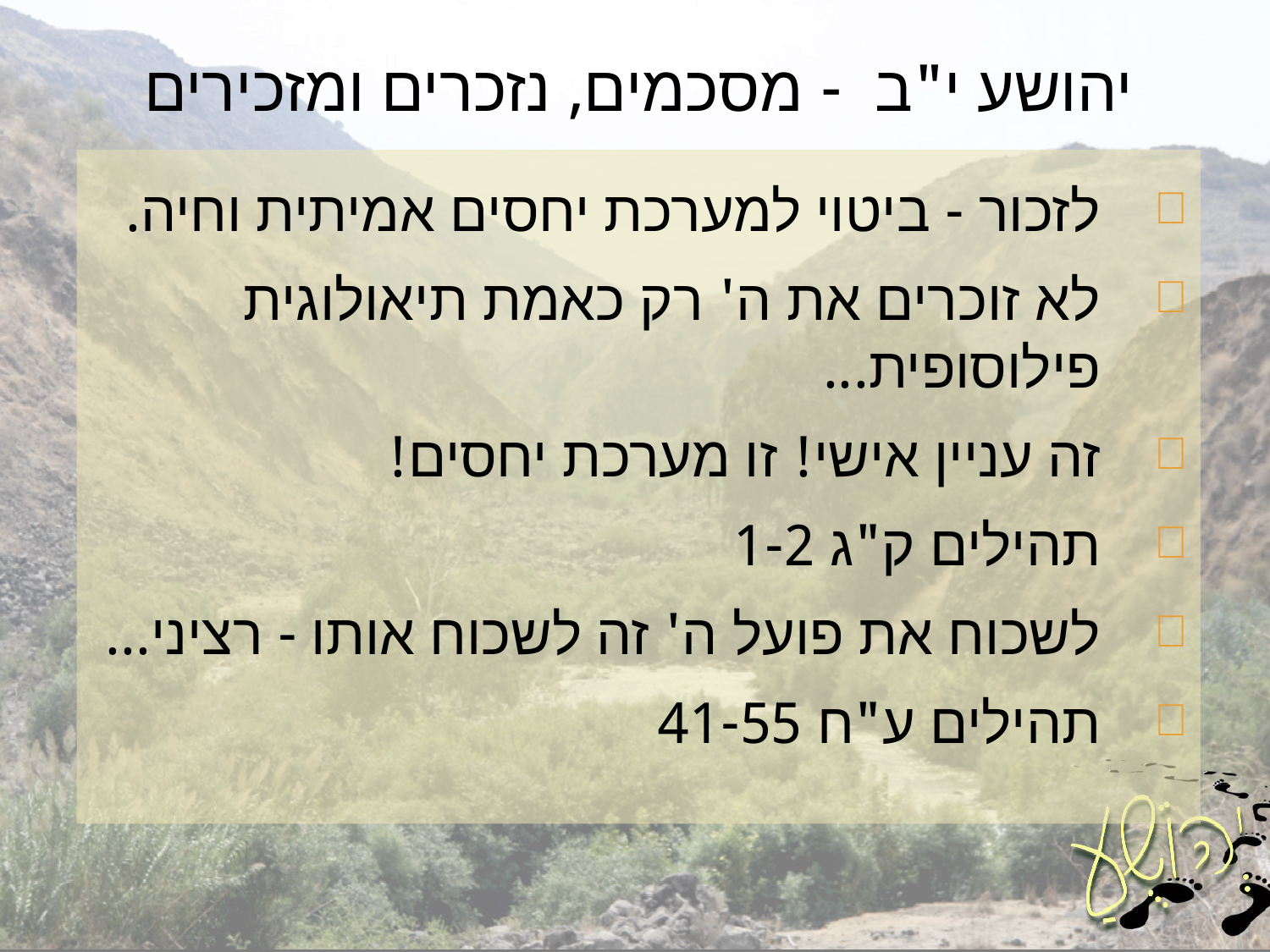

# יהושע י"ב  - מסכמים, נזכרים ומזכירים
לזכור - ביטוי למערכת יחסים אמיתית וחיה.
לא זוכרים את ה' רק כאמת תיאולוגית פילוסופית...
זה עניין אישי! זו מערכת יחסים!
תהילים ק"ג 1-2
לשכוח את פועל ה' זה לשכוח אותו - רציני...
תהילים ע"ח 41-55